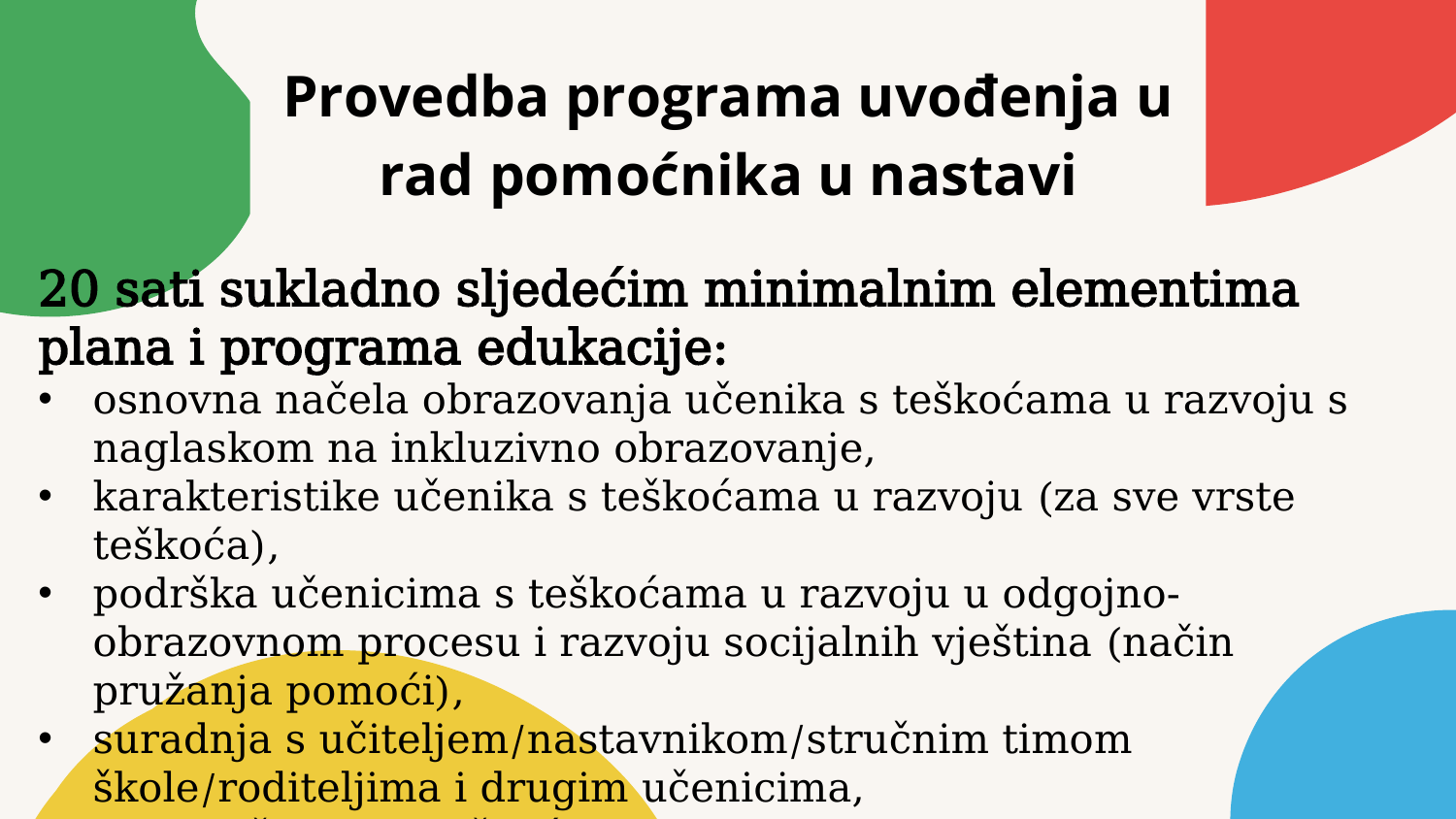

# Provedba programa uvođenja u rad pomoćnika u nastavi
20 sati sukladno sljedećim minimalnim elementima plana i programa edukacije:
osnovna načela obrazovanja učenika s teškoćama u razvoju s naglaskom na inkluzivno obrazovanje,
karakteristike učenika s teškoćama u razvoju (za sve vrste teškoća),
podrška učenicima s teškoćama u razvoju u odgojno-obrazovnom procesu i razvoju socijalnih vještina (način pružanja pomoći),
suradnja s učiteljem/nastavnikom/stručnim timom škole/roditeljima i drugim učenicima,
prava učenika s teškoćama u razvoju.